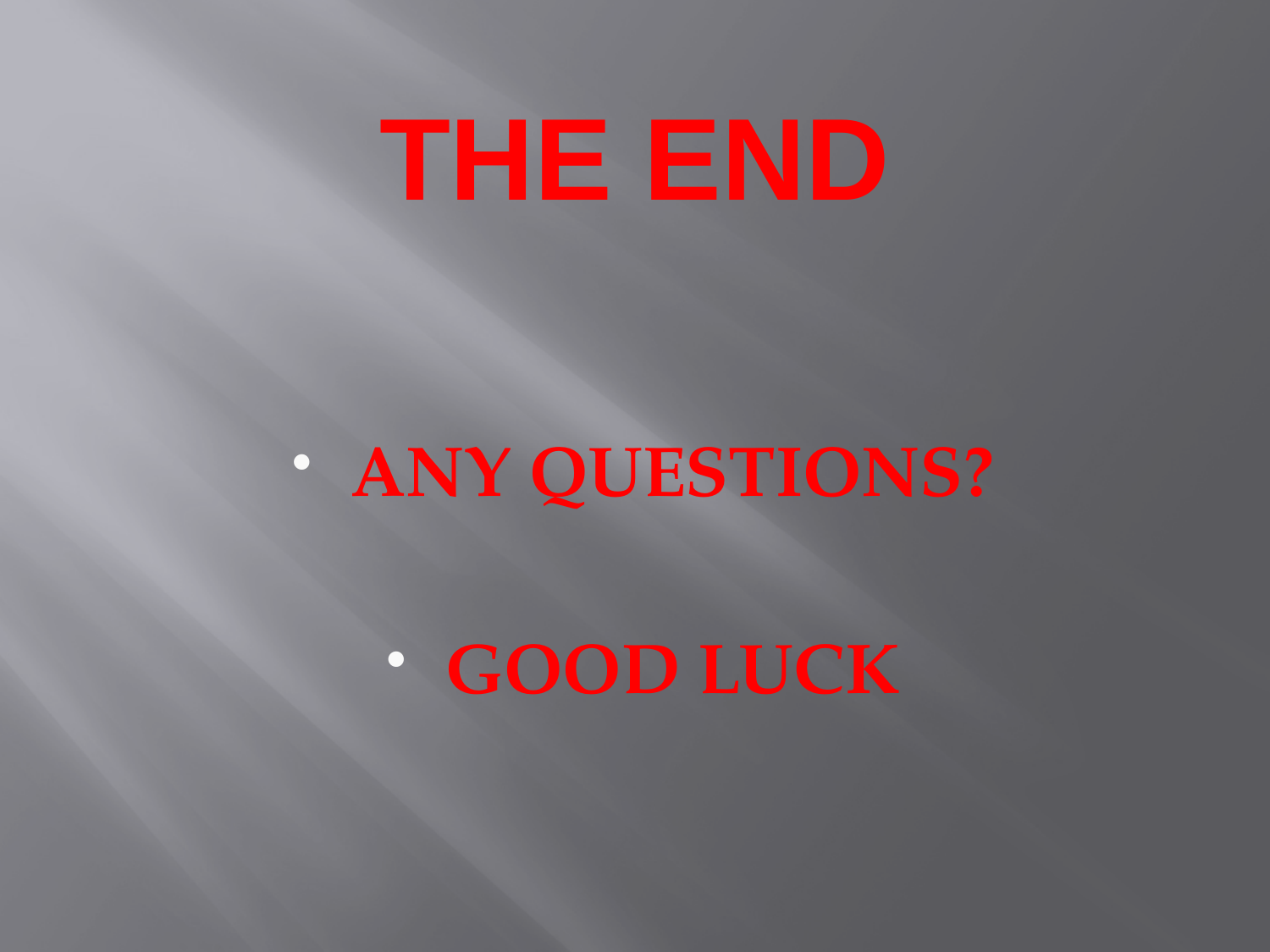

# THE END

ANY QUESTIONS?

GOOD LUCK